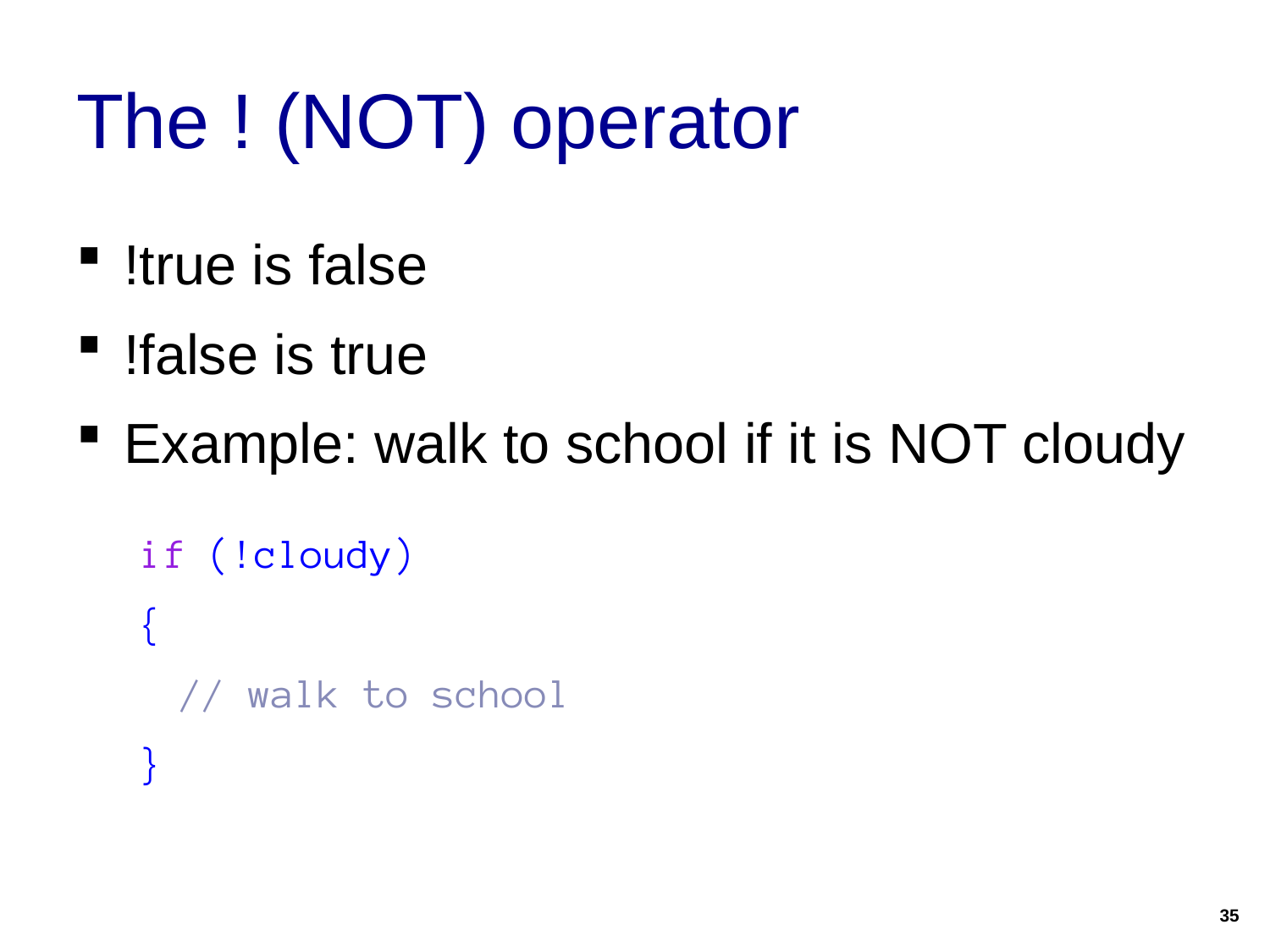

# The ! (NOT) operator
!true is false
!false is true
Example: walk to school if it is NOT cloudy

if (!cloudy)
{
	// walk to school
}
35